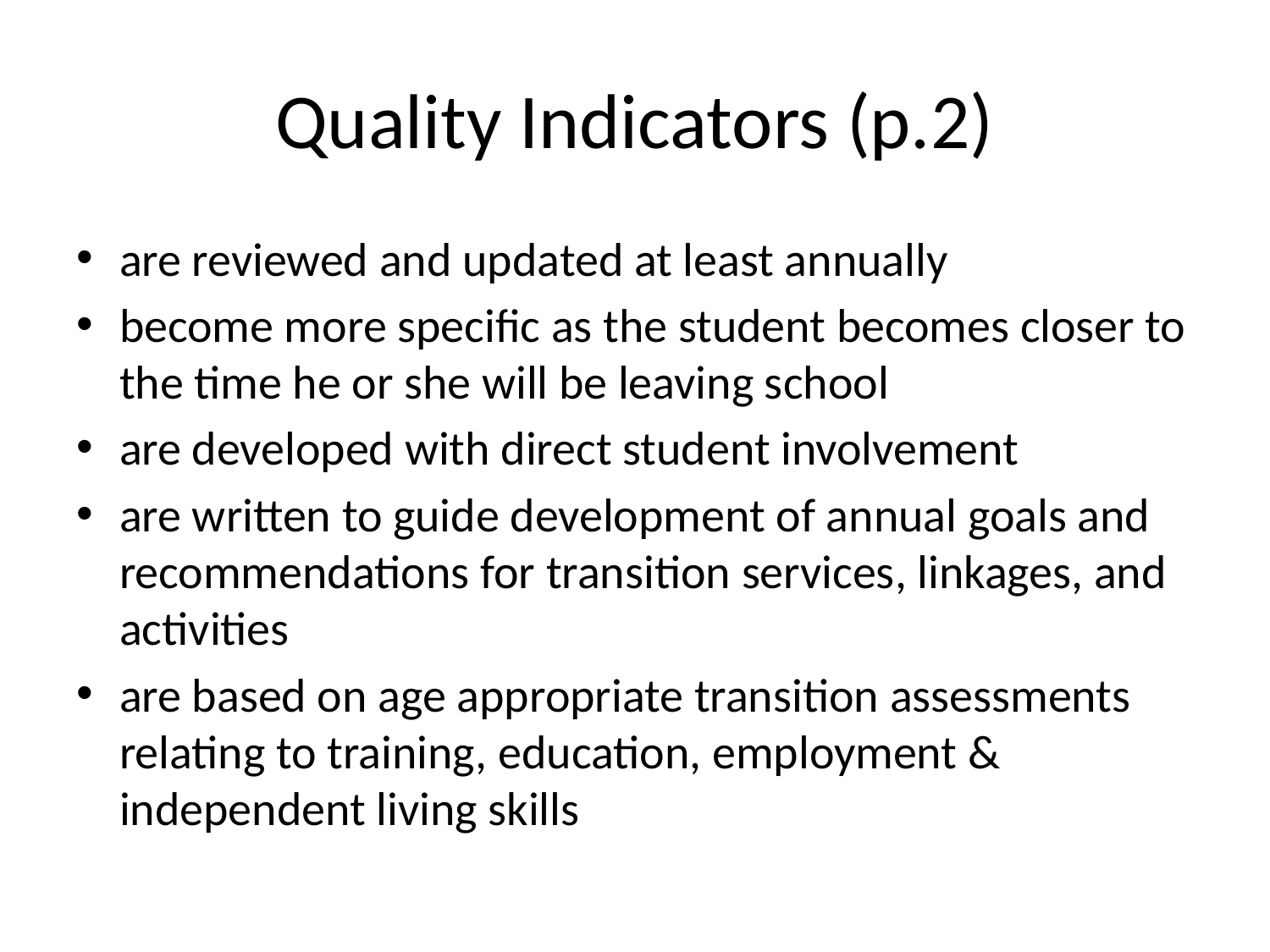

# Quality Indicators (p.2)
are reviewed and updated at least annually
become more specific as the student becomes closer to the time he or she will be leaving school
are developed with direct student involvement
are written to guide development of annual goals and recommendations for transition services, linkages, and activities
are based on age appropriate transition assessments relating to training, education, employment & independent living skills